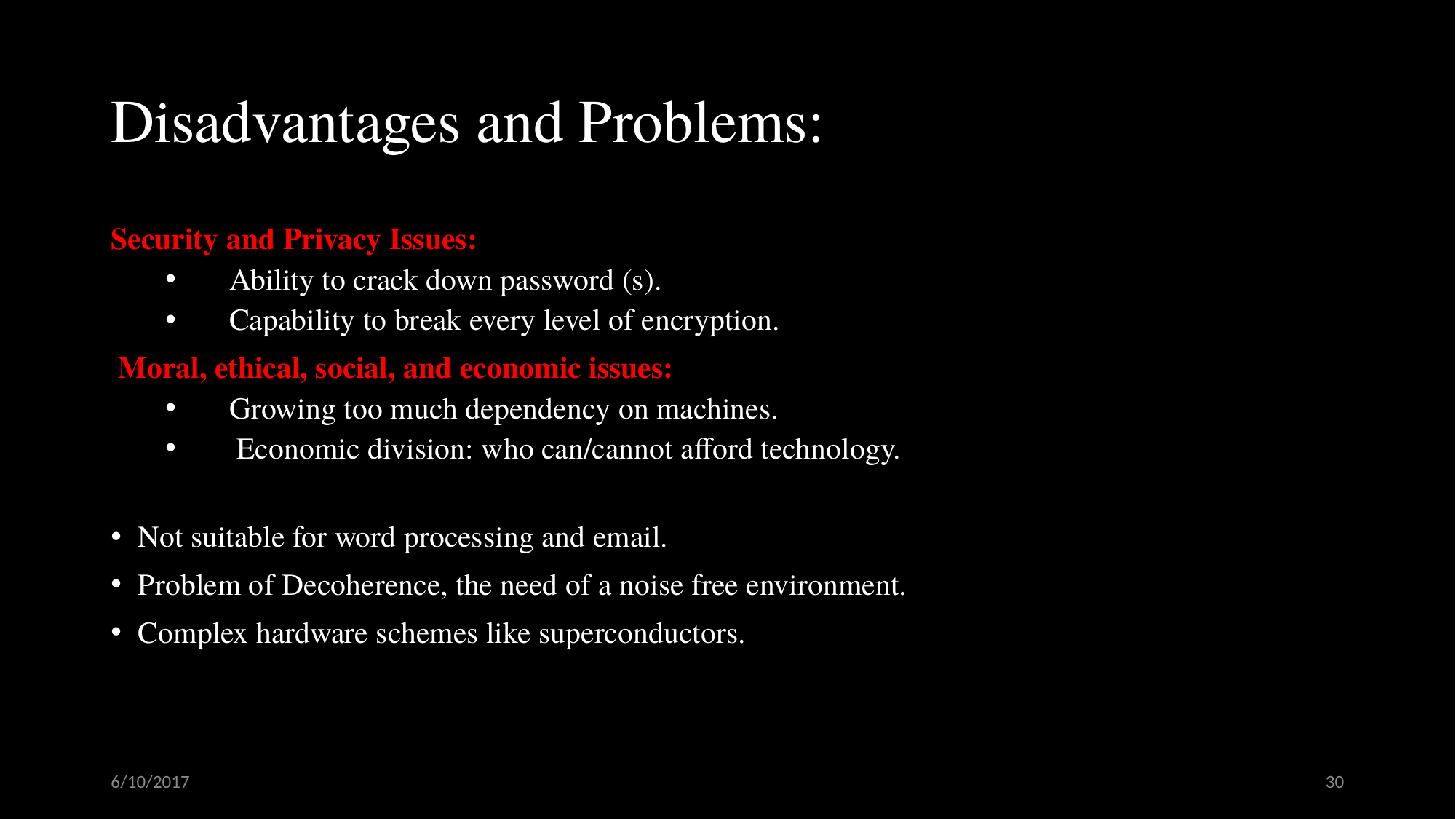

# Disadvantages and Problems:
Security and Privacy Issues:
Ability to crack down password (s).
Capability to break every level of encryption.
 Moral, ethical, social, and economic issues:
Growing too much dependency on machines.
 Economic division: who can/cannot afford technology.

Not suitable for word processing and email.
Problem of Decoherence, the need of a noise free environment.
Complex hardware schemes like superconductors.
6/10/2017
30